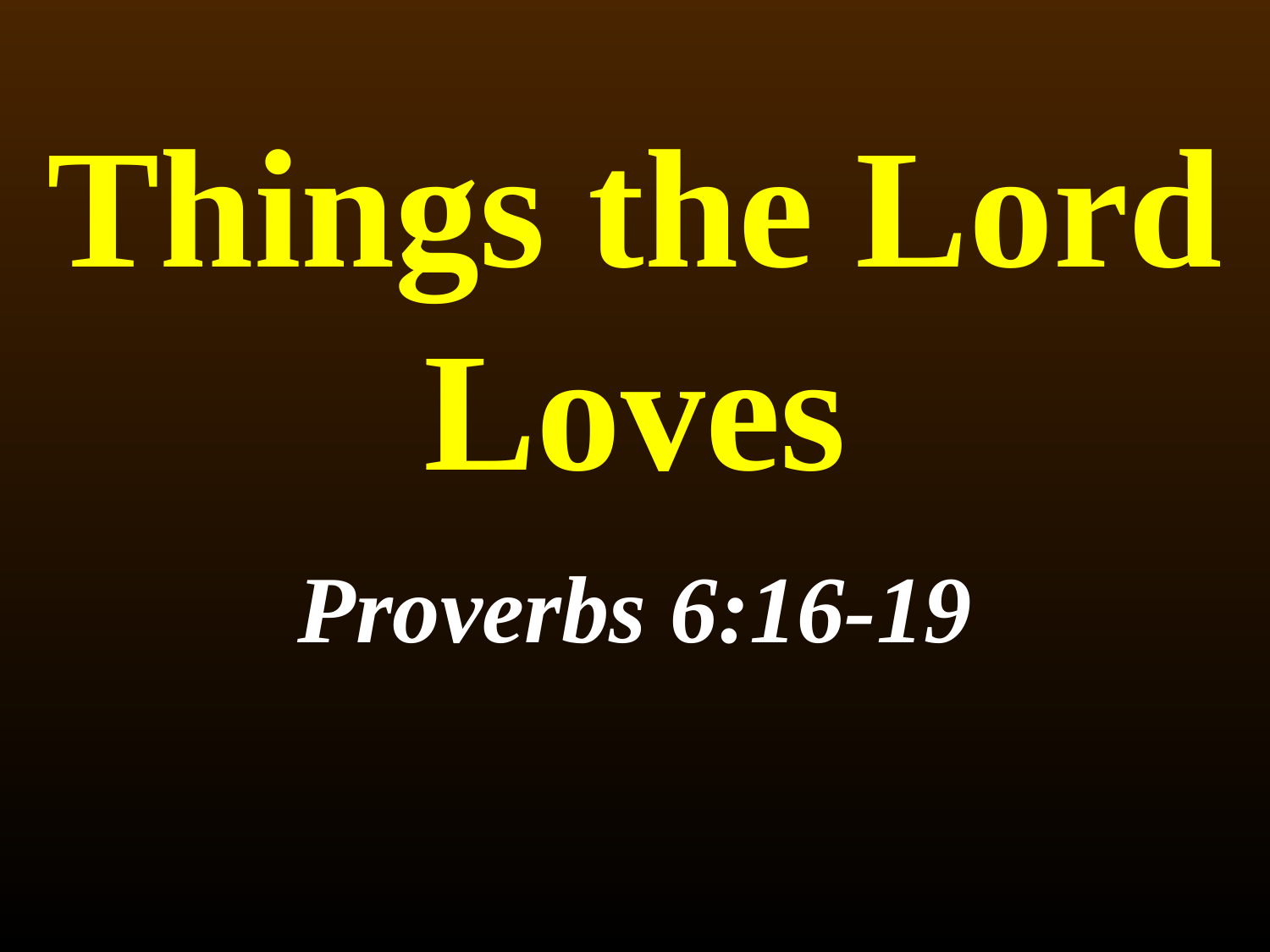

# Things the Lord Loves
Proverbs 6:16-19